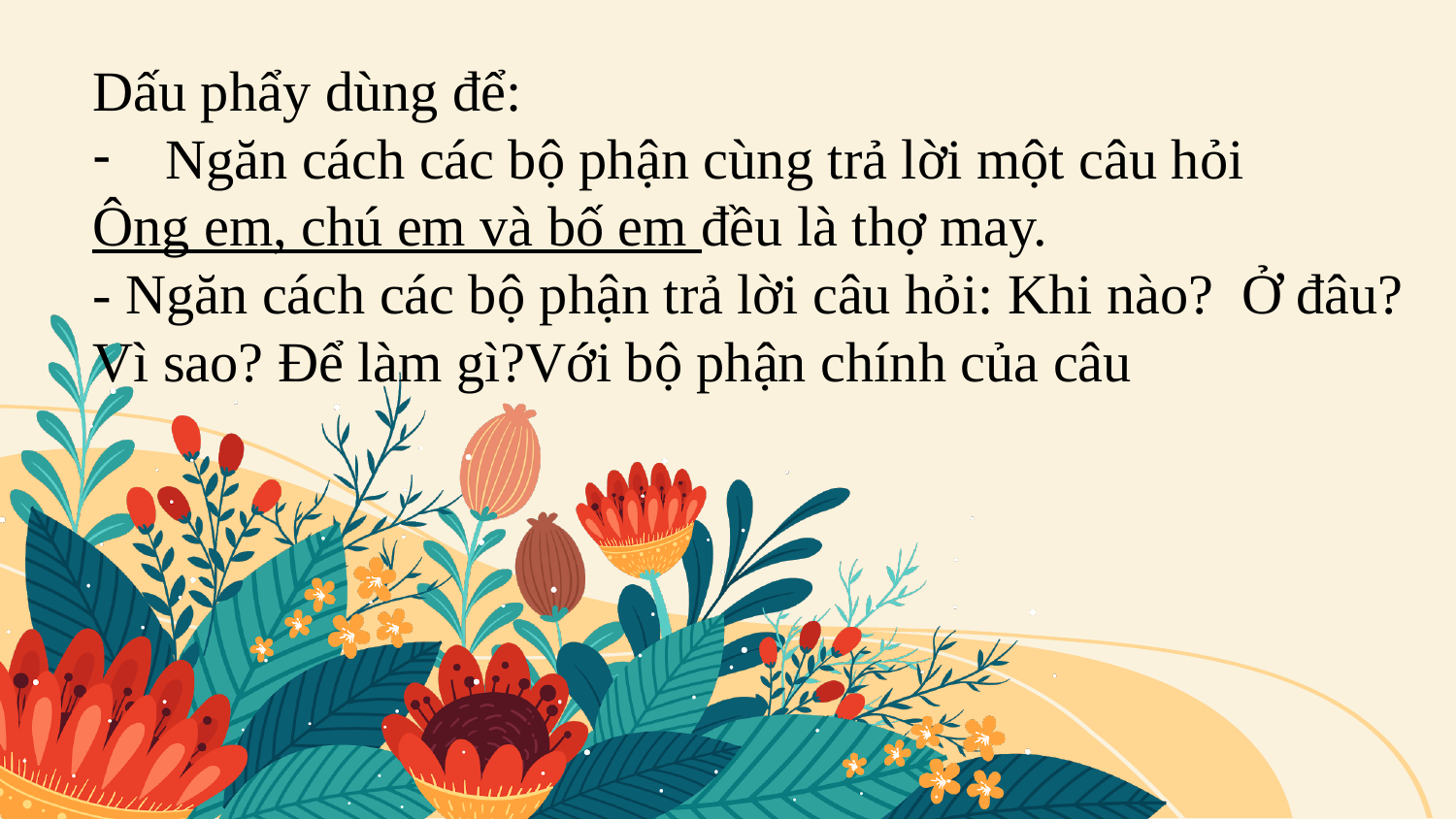

Dấu phẩy dùng để:
Ngăn cách các bộ phận cùng trả lời một câu hỏi
Ông em, chú em và bố em đều là thợ may.
- Ngăn cách các bộ phận trả lời câu hỏi: Khi nào?  Ở đâu? Vì sao? Để làm gì?Với bộ phận chính của câu